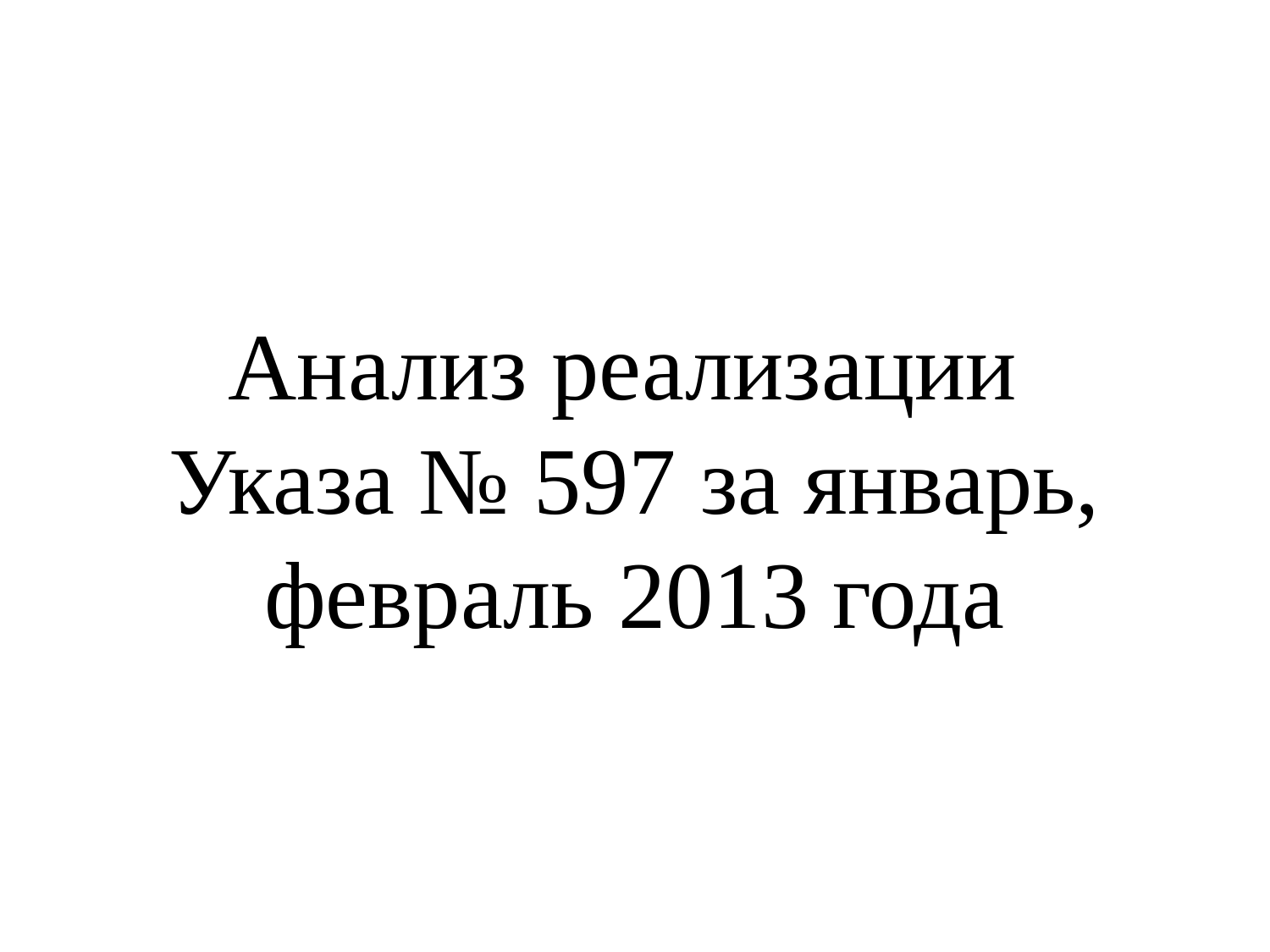

# Анализ реализации Указа № 597 за январь, февраль 2013 года